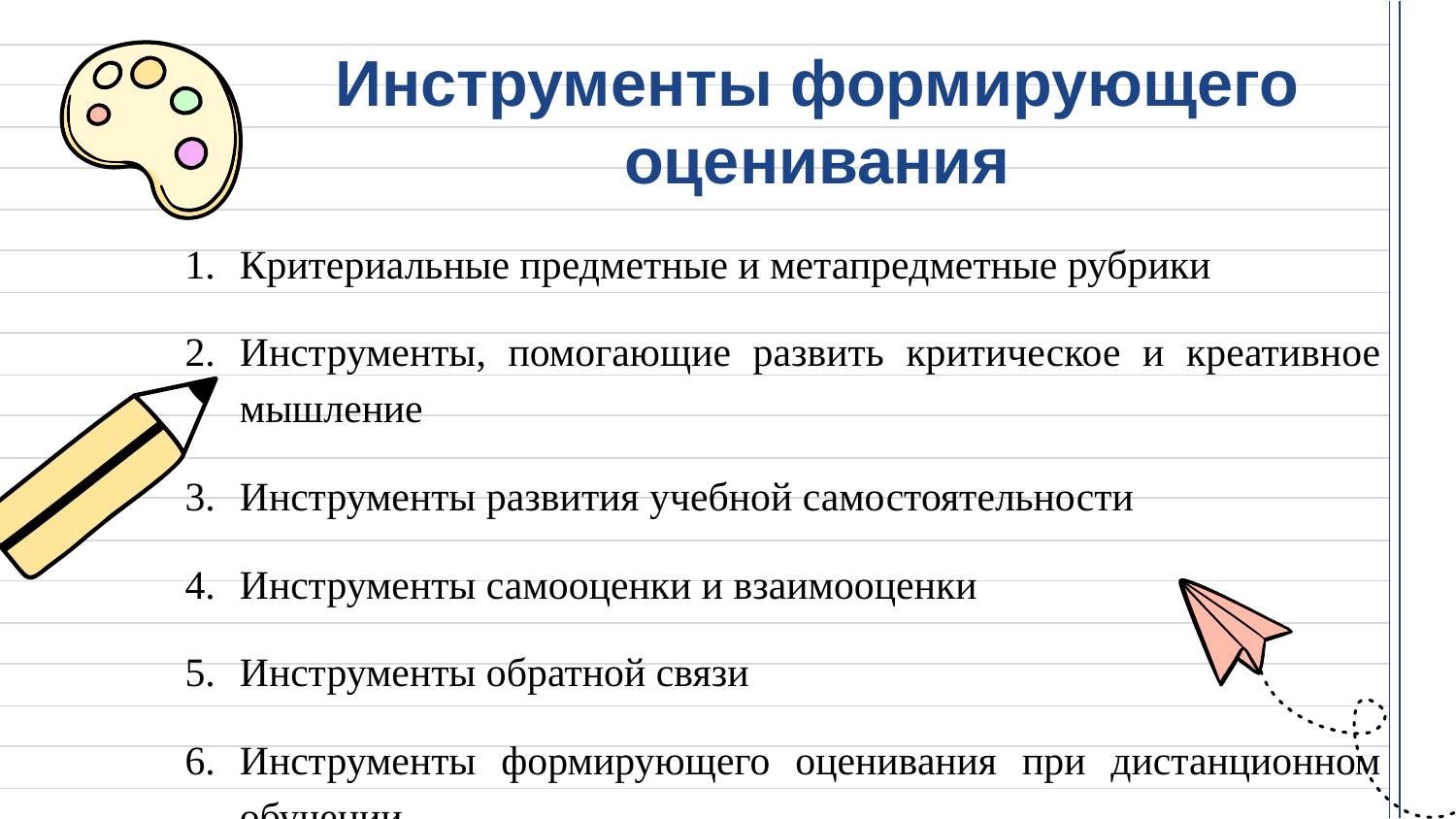

# Инструменты формирующего оценивания
Критериальные предметные и метапредметные рубрики
Инструменты, помогающие развить критическое и креативное мышление
Инструменты развития учебной самостоятельности
Инструменты самооценки и взаимооценки
Инструменты обратной связи
Инструменты формирующего оценивания при дистанционном обучении